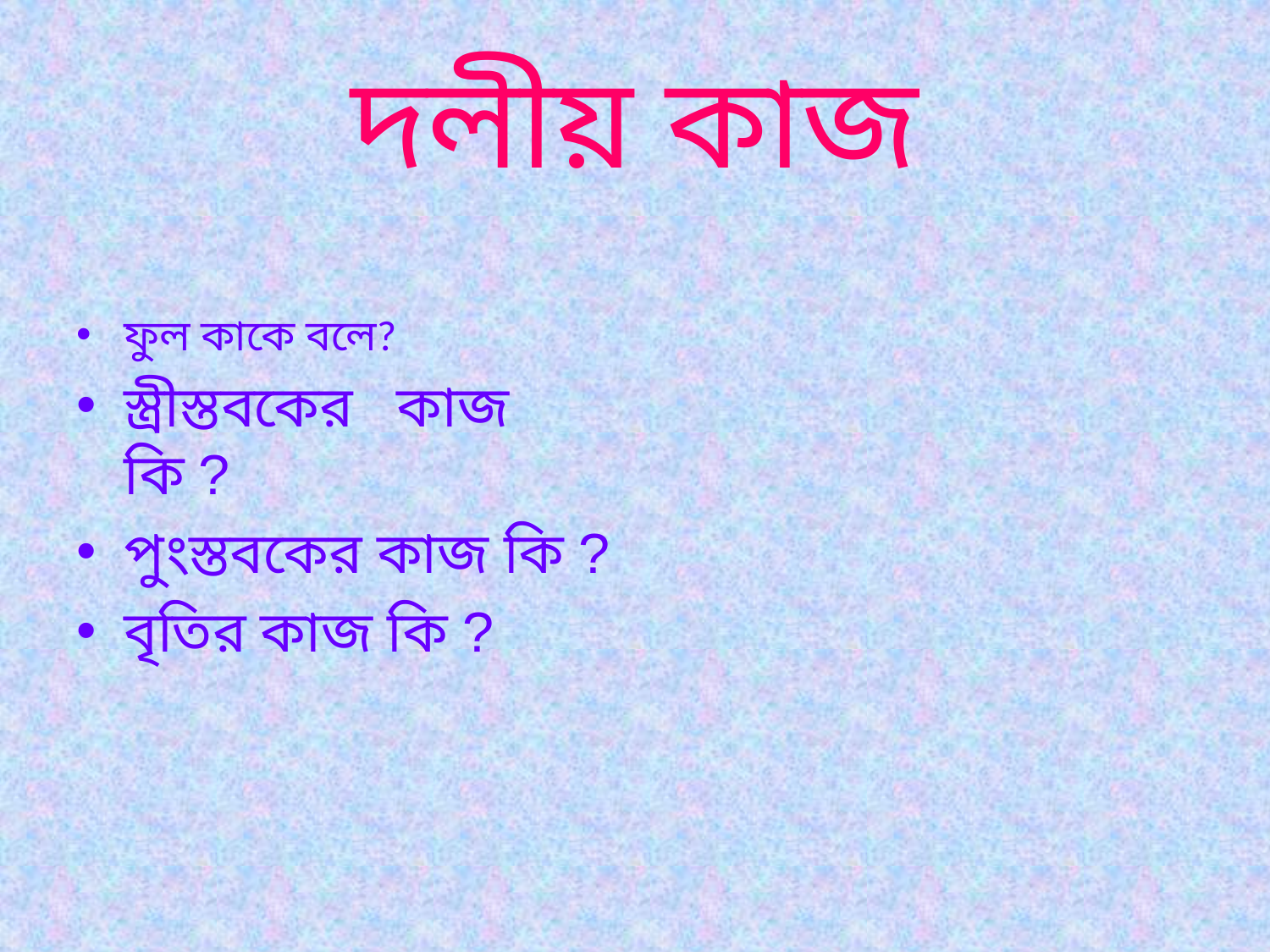

# দলীয় কাজ

ফুল কাকে বলে?
স্ত্রীস্তবকের   কাজ কি ?
পুংস্তবকের কাজ কি ?
বৃতির কাজ কি ?